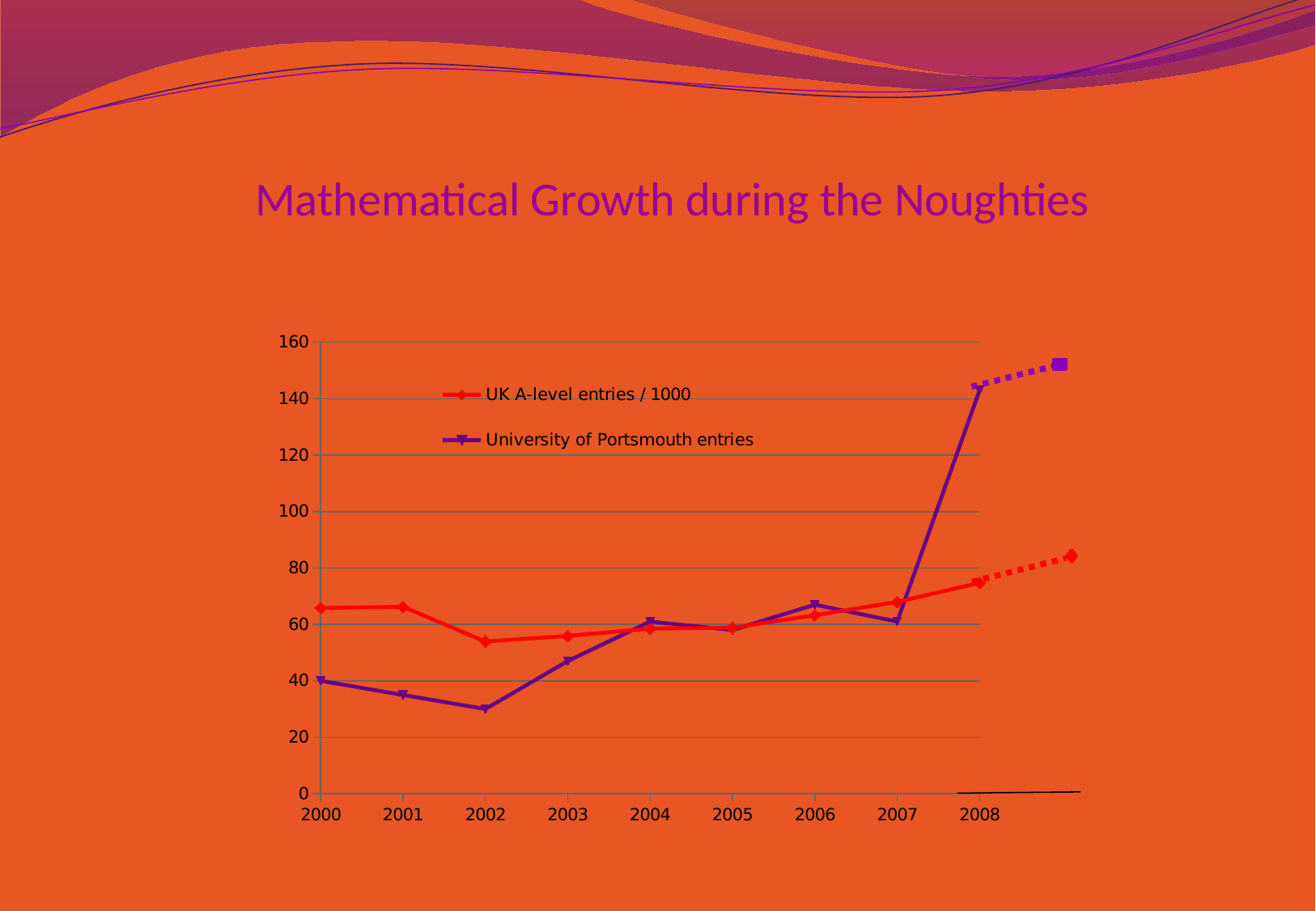

Mathematical Growth during the Noughties

### Chart

| Category |  |  |
|---|---|---|